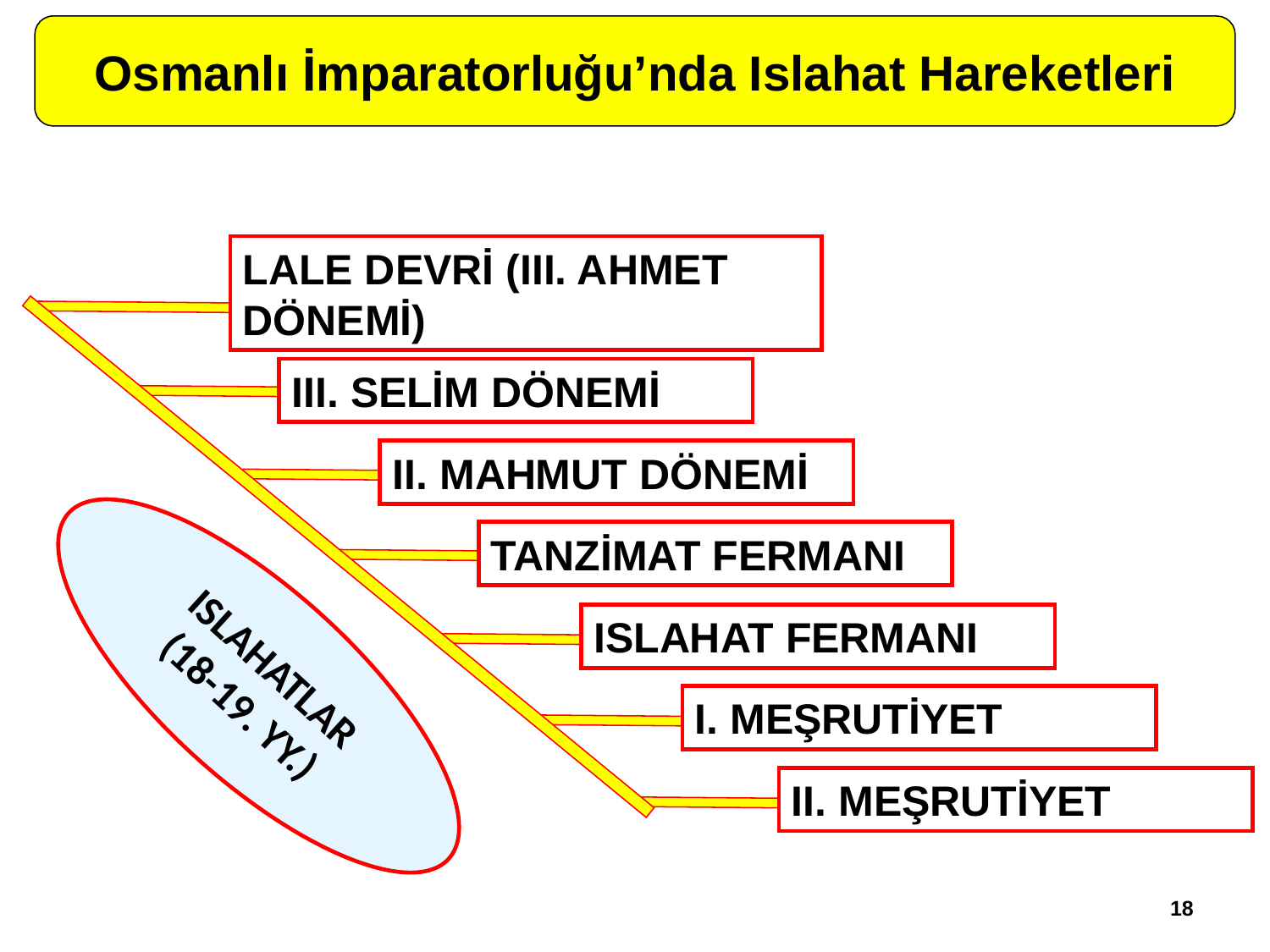

Osmanlı İmparatorluğu’nda Islahat Hareketleri
LALE DEVRİ (III. AHMET DÖNEMİ)

III. SELİM DÖNEMİ

II. MAHMUT DÖNEMİ

TANZİMAT FERMANI

ISLAHATLAR
(18-19. YY.)
ISLAHAT FERMANI

I. MEŞRUTİYET

II. MEŞRUTİYET

18